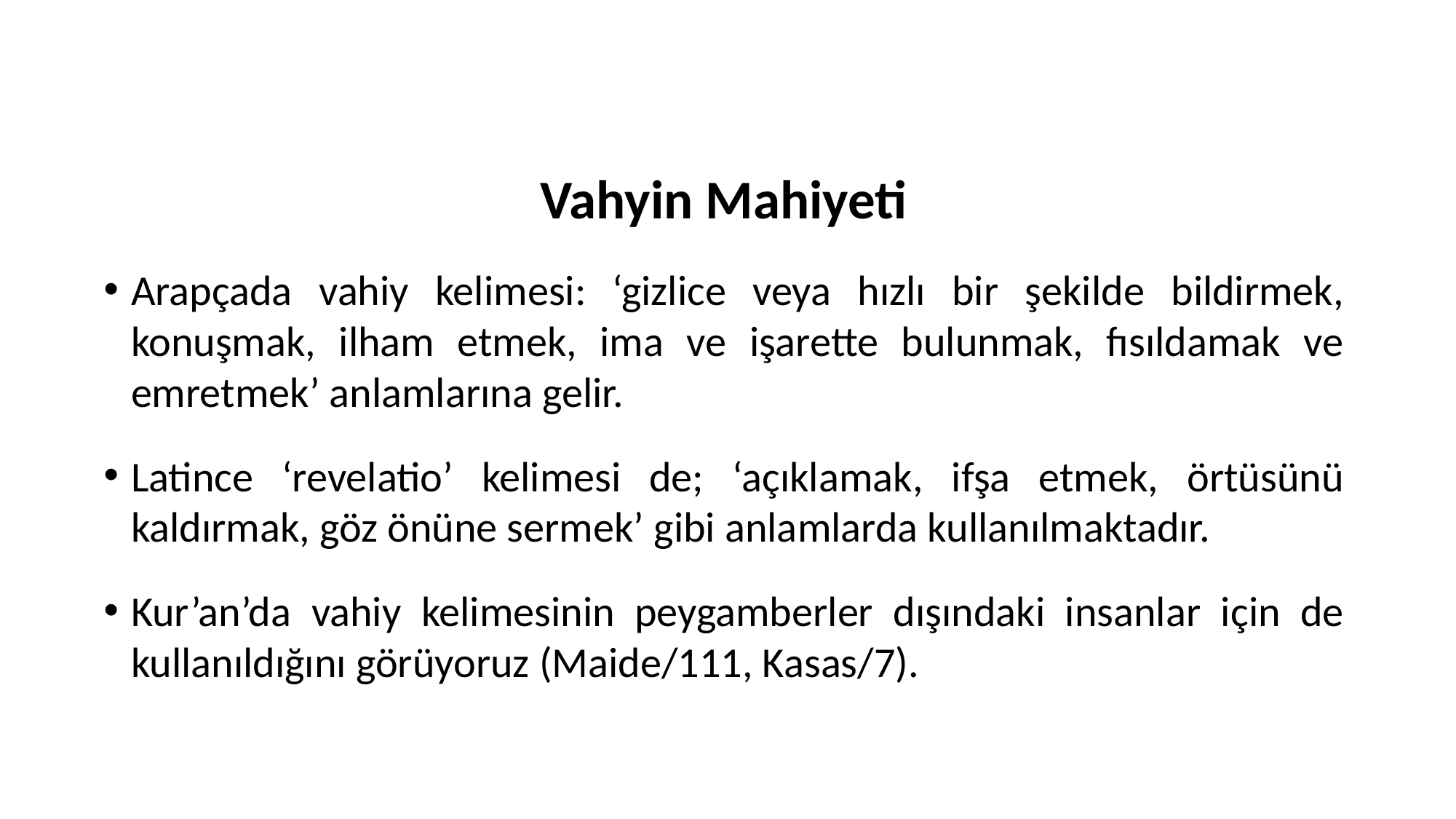

Vahyin Mahiyeti
Arapçada vahiy kelimesi: ‘gizlice veya hızlı bir şekilde bildirmek, konuşmak, ilham etmek, ima ve işarette bulunmak, fısıldamak ve emretmek’ anlamlarına gelir.
Latince ‘revelatio’ kelimesi de; ‘açıklamak, ifşa etmek, örtüsünü kaldırmak, göz önüne sermek’ gibi anlamlarda kullanılmaktadır.
Kur’an’da vahiy kelimesinin peygamberler dışındaki insanlar için de kullanıldığını görüyoruz (Maide/111, Kasas/7).